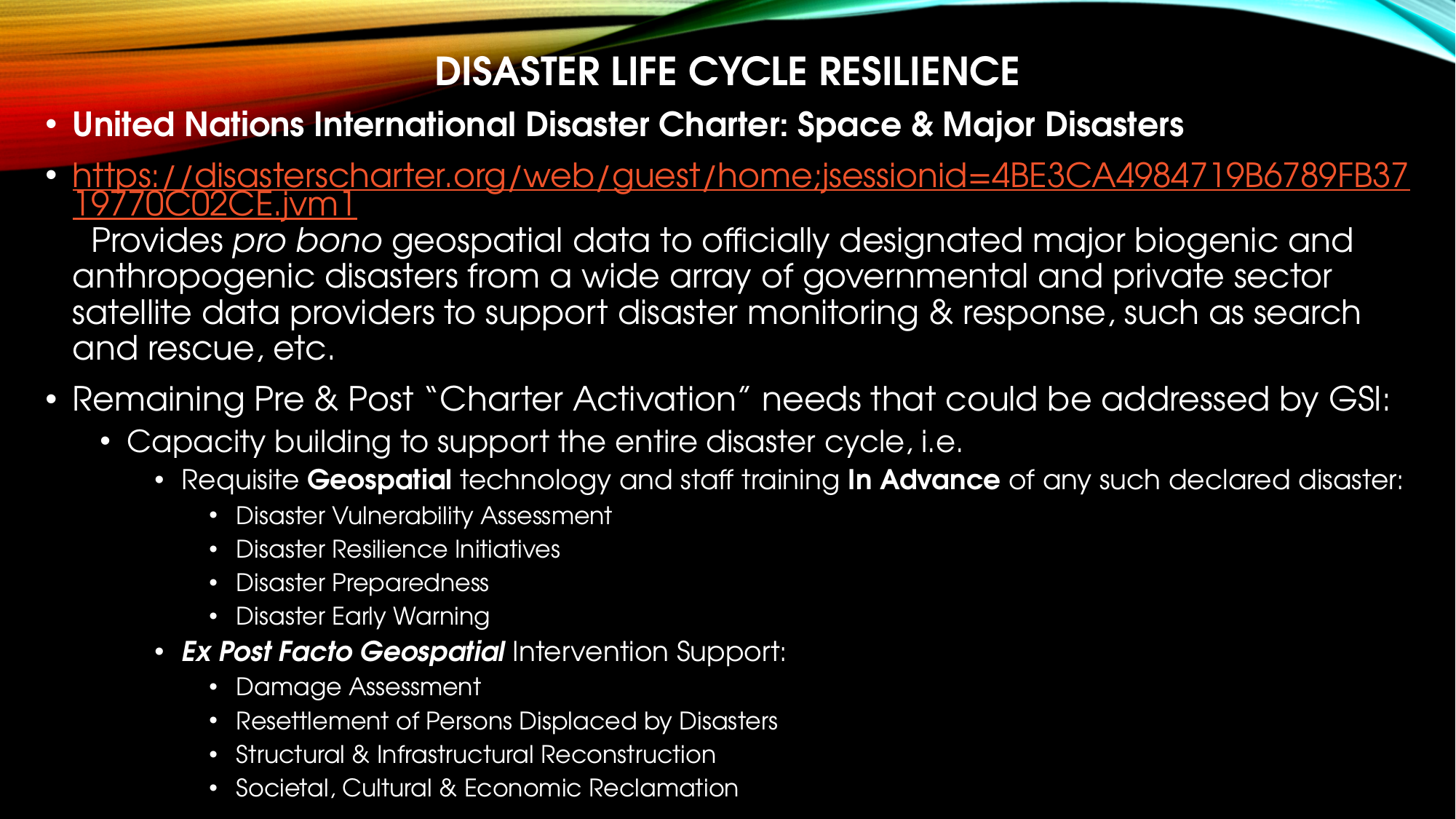

# Disaster Life Cycle Resilience
United Nations International Disaster Charter: Space & Major Disasters
https://disasterscharter.org/web/guest/home;jsessionid=4BE3CA4984719B6789FB3719770C02CE.jvm1  Provides pro bono geospatial data to officially designated major biogenic and anthropogenic disasters from a wide array of governmental and private sector satellite data providers to support disaster monitoring & response, such as search and rescue, etc.
Remaining Pre & Post “Charter Activation” needs that could be addressed by GSI:
Capacity building to support the entire disaster cycle, i.e.
Requisite Geospatial technology and staff training In Advance of any such declared disaster:
Disaster Vulnerability Assessment
Disaster Resilience Initiatives
Disaster Preparedness
Disaster Early Warning
Ex Post Facto Geospatial Intervention Support:
Damage Assessment
Resettlement of Persons Displaced by Disasters
Structural & Infrastructural Reconstruction
Societal, Cultural & Economic Reclamation